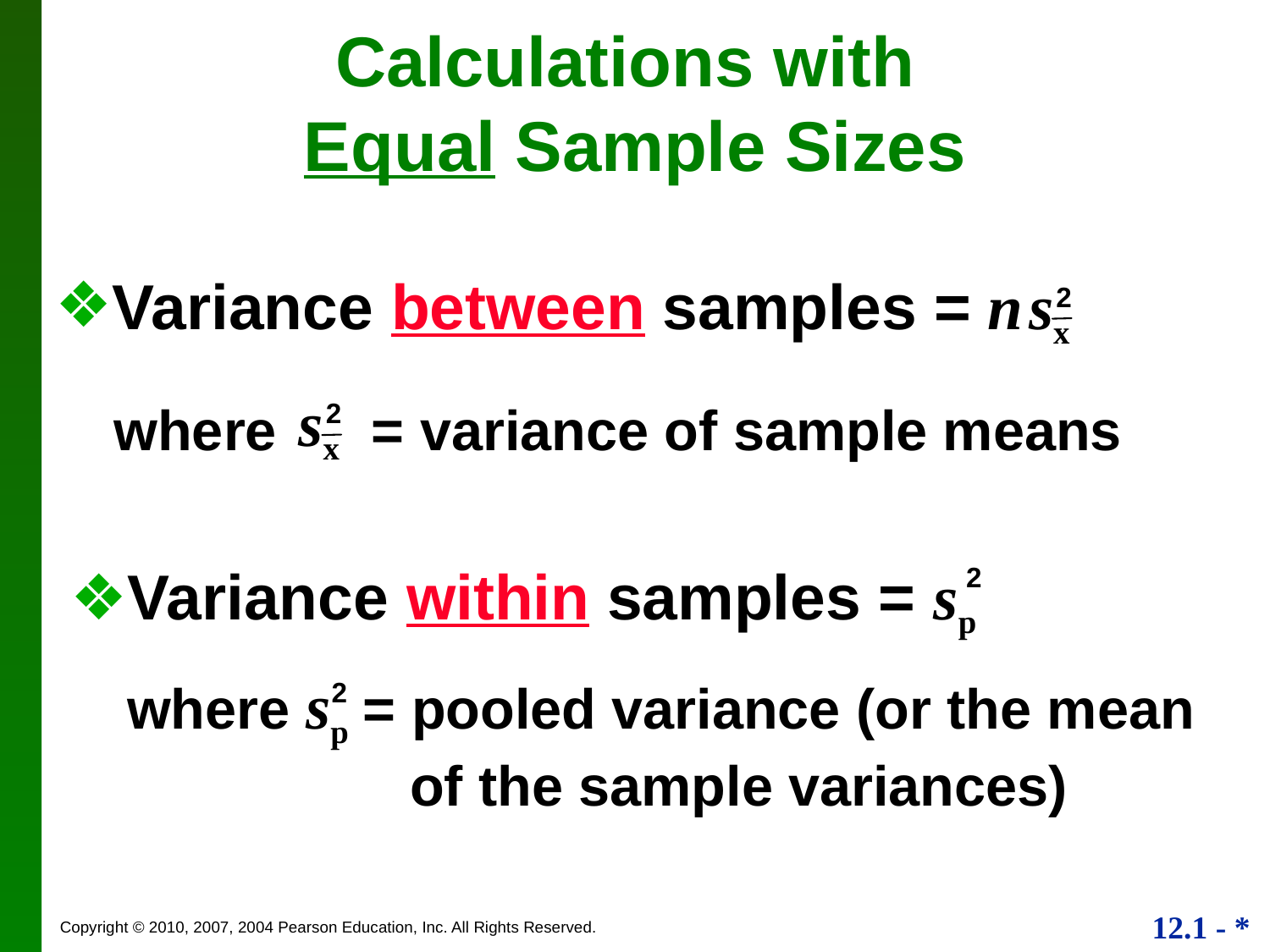

# Calculations with Equal Sample Sizes
sx
2

Variance between samples = n
sx
2

where      = variance of sample means
Variance within samples = sp
2
     where sp = pooled variance (or the mean   	               of the sample variances)
2